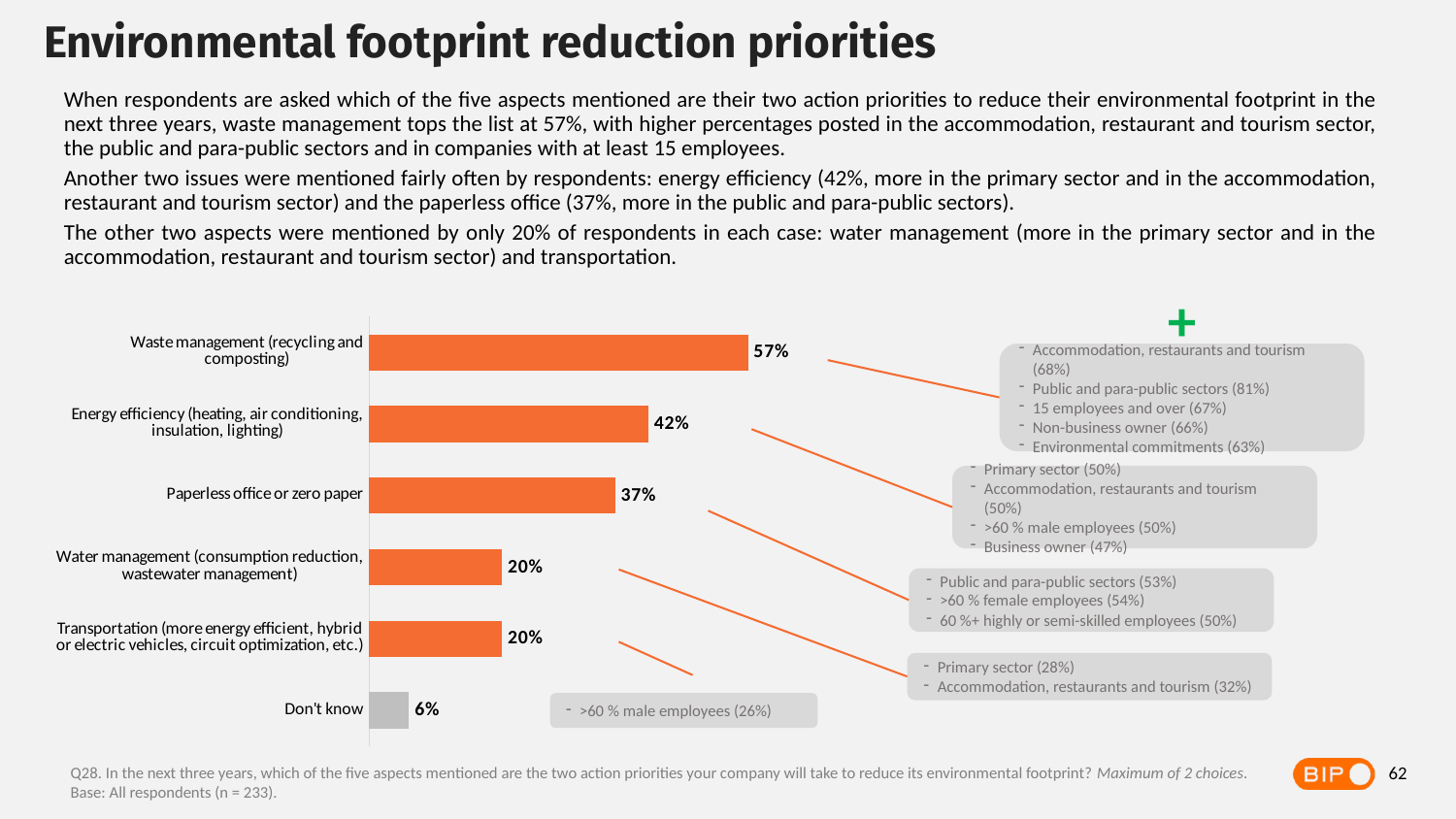

Environmental footprint reduction priorities
When respondents are asked which of the five aspects mentioned are their two action priorities to reduce their environmental footprint in the next three years, waste management tops the list at 57%, with higher percentages posted in the accommodation, restaurant and tourism sector, the public and para-public sectors and in companies with at least 15 employees.
Another two issues were mentioned fairly often by respondents: energy efficiency (42%, more in the primary sector and in the accommodation, restaurant and tourism sector) and the paperless office (37%, more in the public and para-public sectors).
The other two aspects were mentioned by only 20% of respondents in each case: water management (more in the primary sector and in the accommodation, restaurant and tourism sector) and transportation.
+

### Chart

| Category | Colonne2 |
|---|---|
| Waste management (recycling and composting) | 0.57 |
| Energy efficiency (heating, air conditioning, insulation, lighting) | 0.42 |
| Paperless office or zero paper | 0.37 |
| Water management (consumption reduction, wastewater management) | 0.2 |
| Transportation (more energy efficient, hybrid or electric vehicles, circuit optimization, etc.) | 0.2 |
| Don't know | 0.06 |
Accommodation, restaurants and tourism (68%)
Public and para-public sectors (81%)
15 employees and over (67%)
Non-business owner (66%)
Environmental commitments (63%)
Primary sector (50%)
Accommodation, restaurants and tourism (50%)
>60 % male employees (50%)
Business owner (47%)
Public and para-public sectors (53%)
>60 % female employees (54%)
60 %+ highly or semi-skilled employees (50%)
Primary sector (28%)
Accommodation, restaurants and tourism (32%)
>60 % male employees (26%)
62
Q28. In the next three years, which of the five aspects mentioned are the two action priorities your company will take to reduce its environmental footprint? Maximum of 2 choices.   Base: All respondents (n = 233).